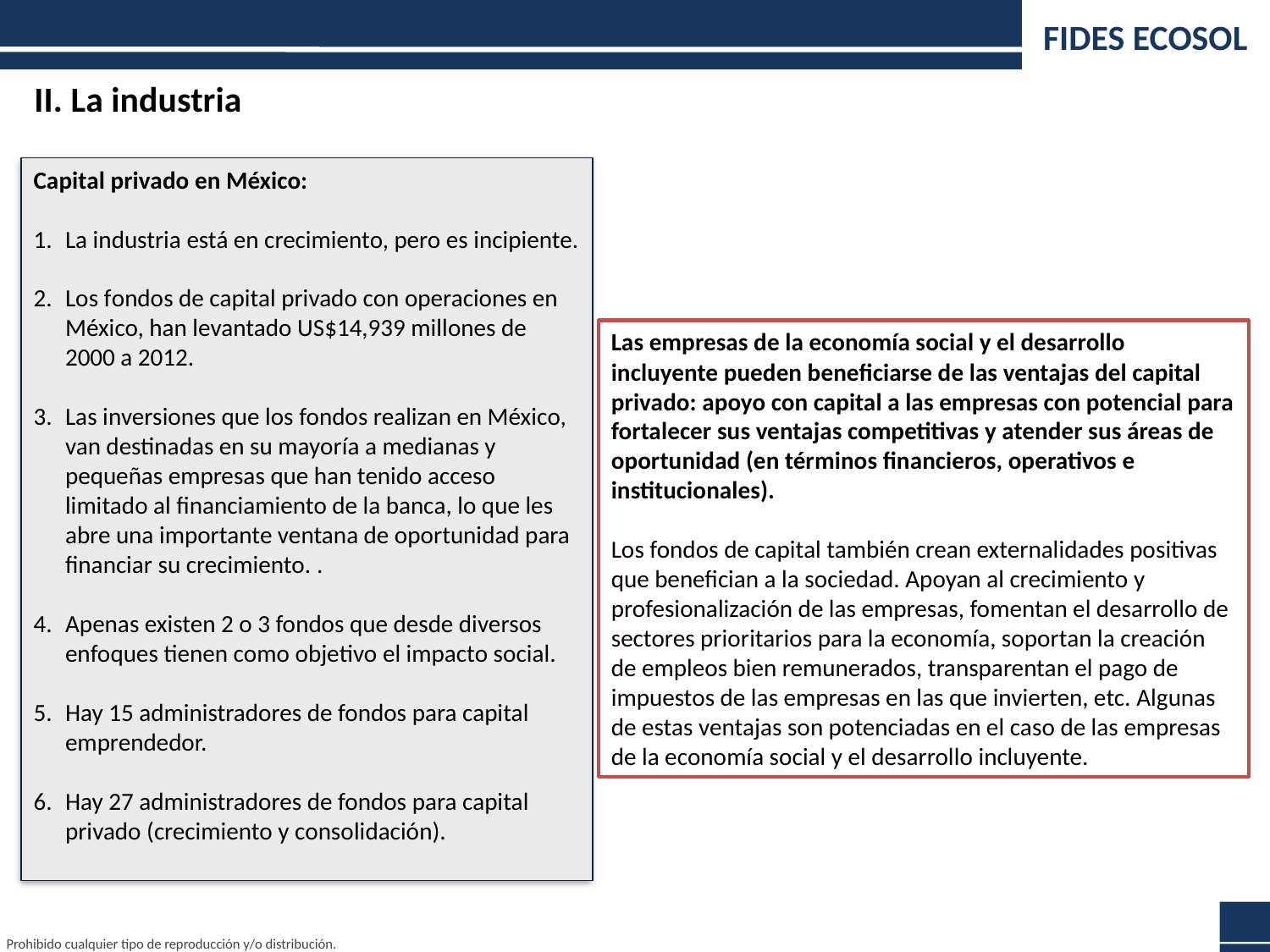

FIDES ECOSOL
II. La industria
Capital privado en México:

La industria está en crecimiento, pero es incipiente.

Los fondos de capital privado con operaciones en México, han levantado US$14,939 millones de 2000 a 2012.

Las inversiones que los fondos realizan en México, van destinadas en su mayoría a medianas y pequeñas empresas que han tenido acceso limitado al financiamiento de la banca, lo que les abre una importante ventana de oportunidad para financiar su crecimiento. .

Apenas existen 2 o 3 fondos que desde diversos enfoques tienen como objetivo el impacto social.

Hay 15 administradores de fondos para capital emprendedor.

Hay 27 administradores de fondos para capital privado (crecimiento y consolidación).

Las empresas de la economía social y el desarrollo incluyente pueden beneficiarse de las ventajas del capital privado: apoyo con capital a las empresas con potencial para fortalecer sus ventajas competitivas y atender sus áreas de oportunidad (en términos financieros, operativos e institucionales).

Los fondos de capital también crean externalidades positivas que benefician a la sociedad. Apoyan al crecimiento y profesionalización de las empresas, fomentan el desarrollo de sectores prioritarios para la economía, soportan la creación de empleos bien remunerados, transparentan el pago de impuestos de las empresas en las que invierten, etc. Algunas de estas ventajas son potenciadas en el caso de las empresas de la economía social y el desarrollo incluyente.

6
Prohibido cualquier tipo de reproducción y/o distribución.